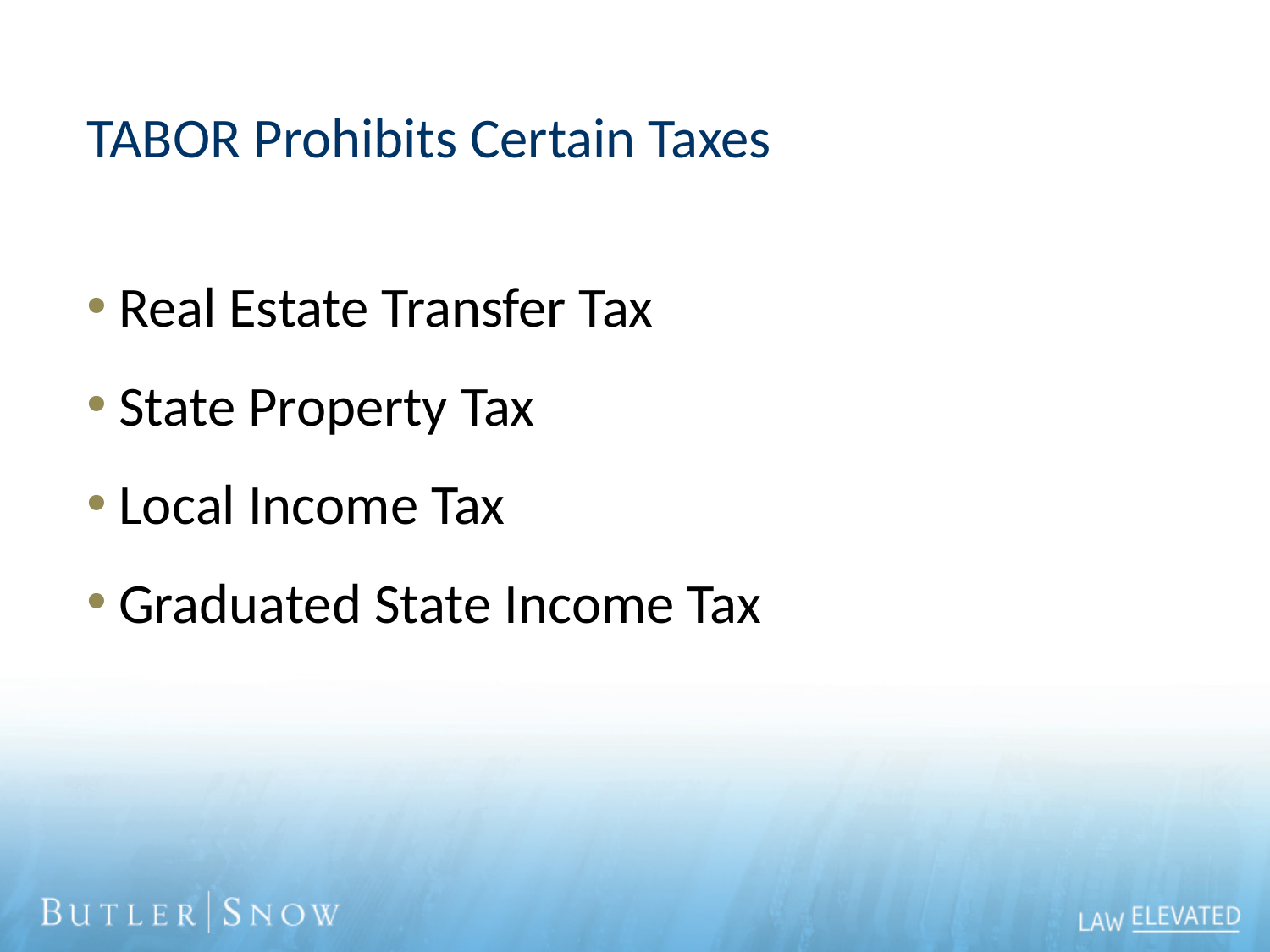

# TABOR Prohibits Certain Taxes
Real Estate Transfer Tax
State Property Tax
Local Income Tax
Graduated State Income Tax